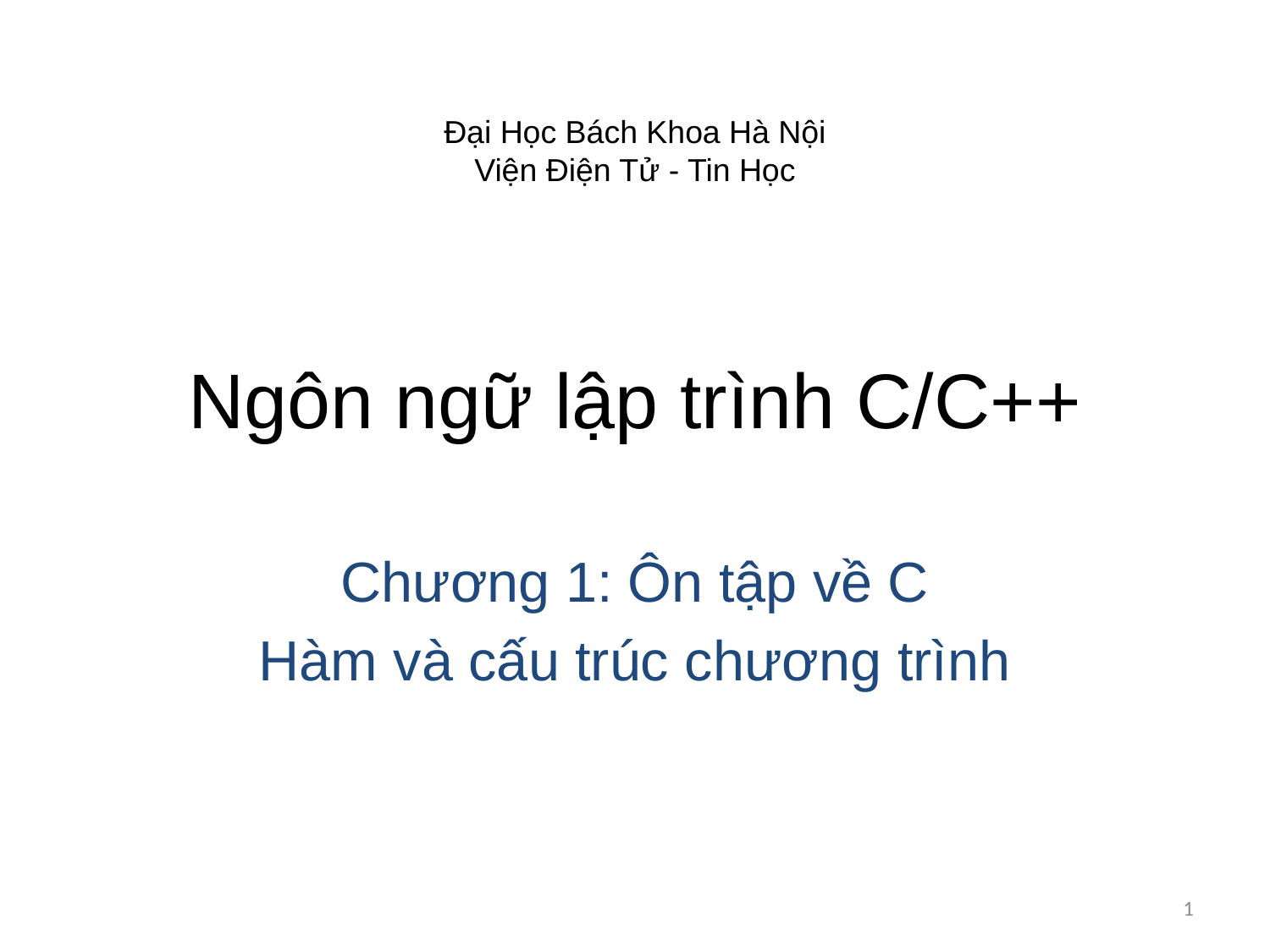

# Ngôn ngữ lập trình C/C++
Chương 1: Ôn tập về C
Hàm và cấu trúc chương trình
1